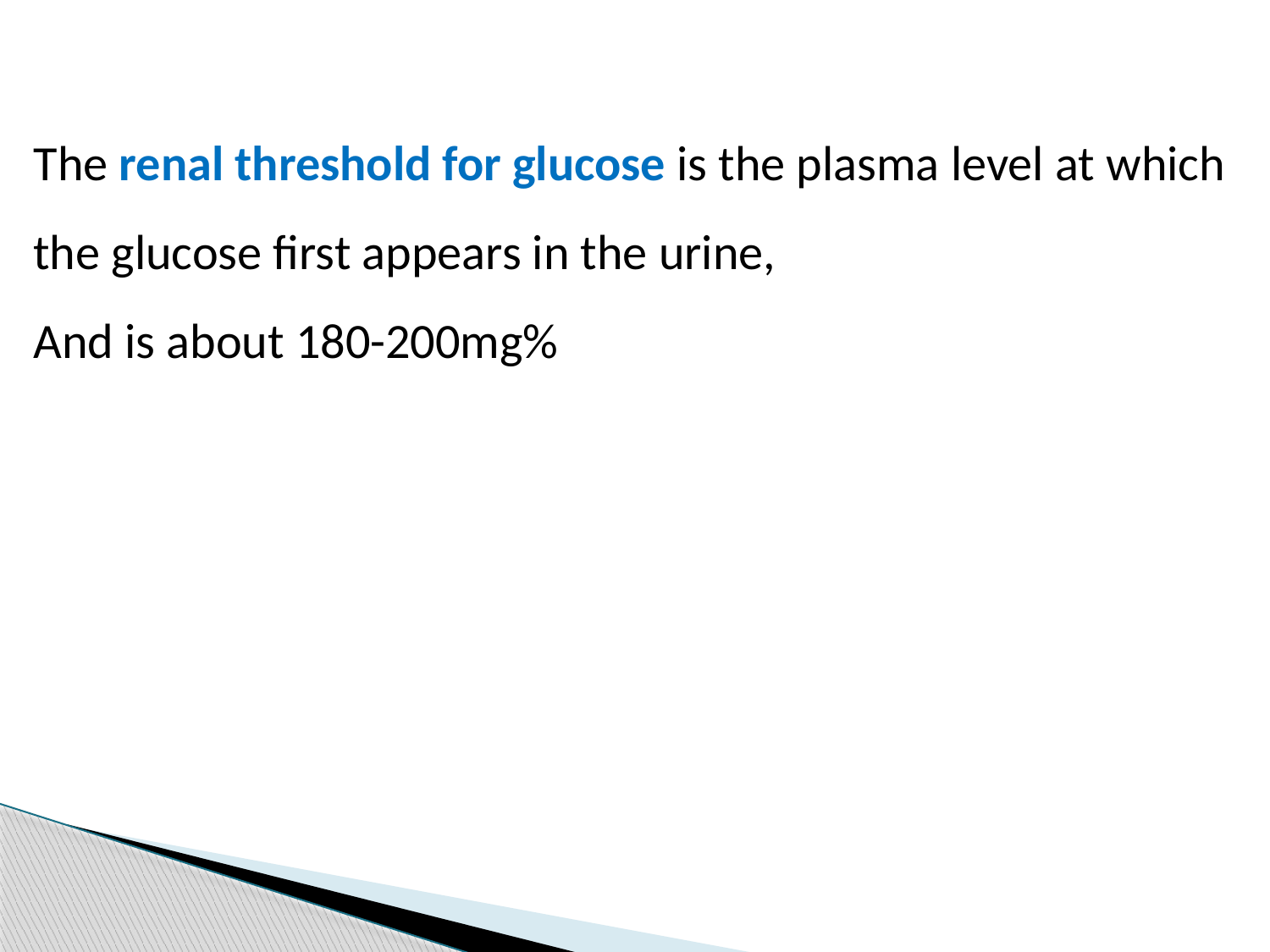

The renal threshold for glucose is the plasma level at which the glucose first appears in the urine,
And is about 180-200mg%